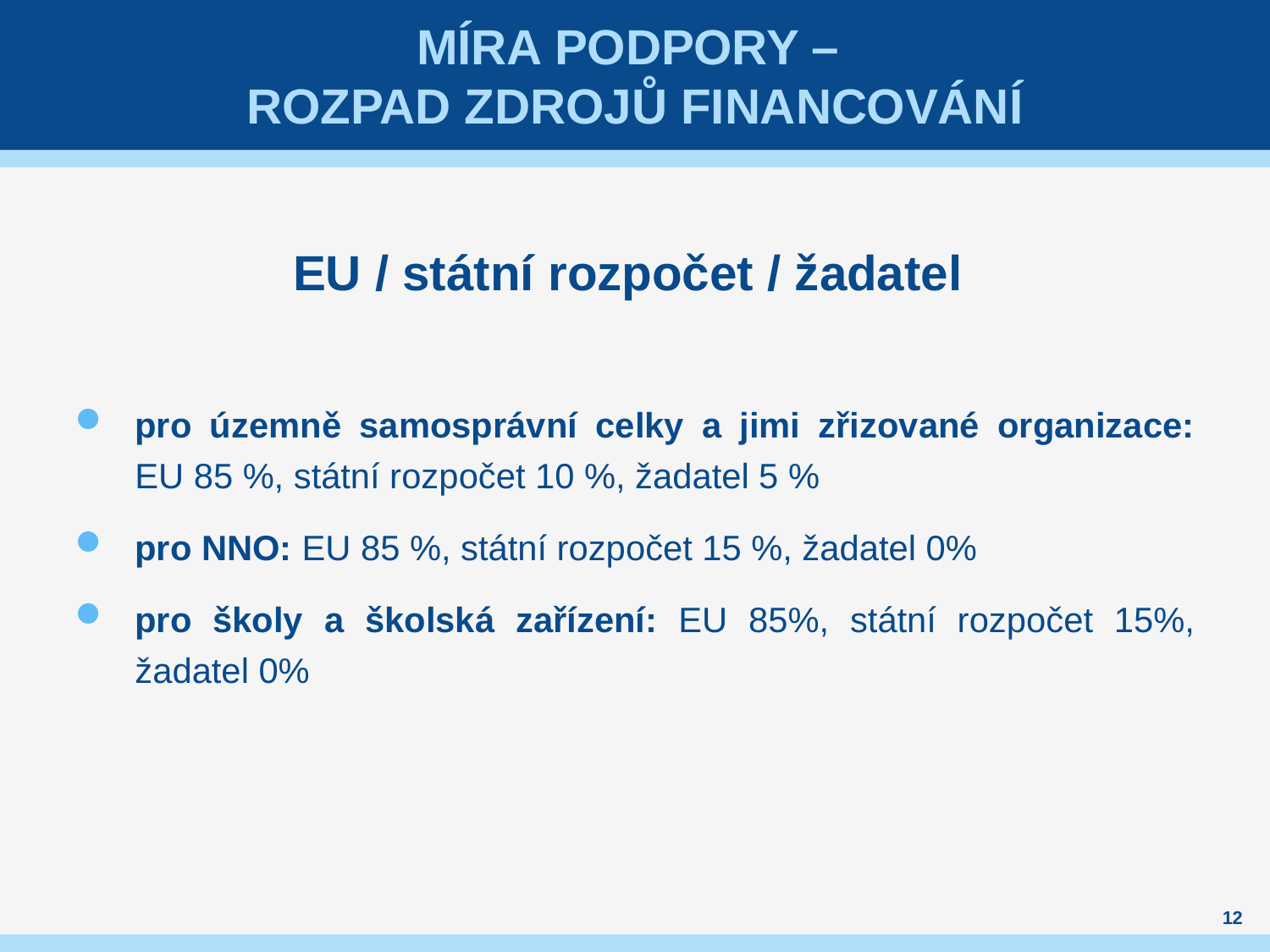

# Míra podpory – rozpad zdrojů financování
EU / státní rozpočet / žadatel

pro územně samosprávní celky a jimi zřizované organizace: EU 85 %, státní rozpočet 10 %, žadatel 5 %
pro NNO: EU 85 %, státní rozpočet 15 %, žadatel 0%
pro školy a školská zařízení: EU 85%, státní rozpočet 15%, žadatel 0%

12